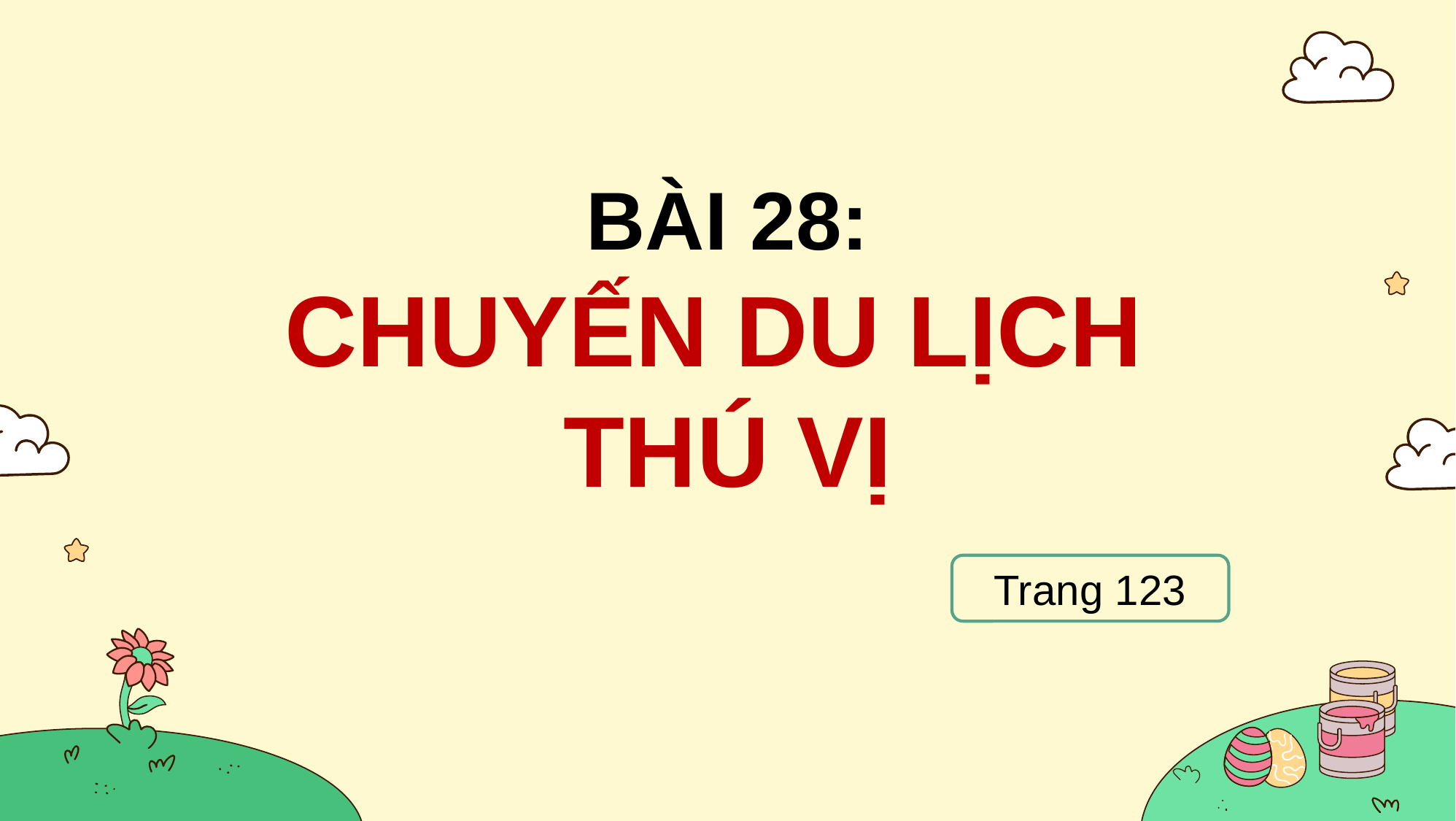

BÀI 28:
CHUYẾN DU LỊCH
THÚ VỊ
Trang 123